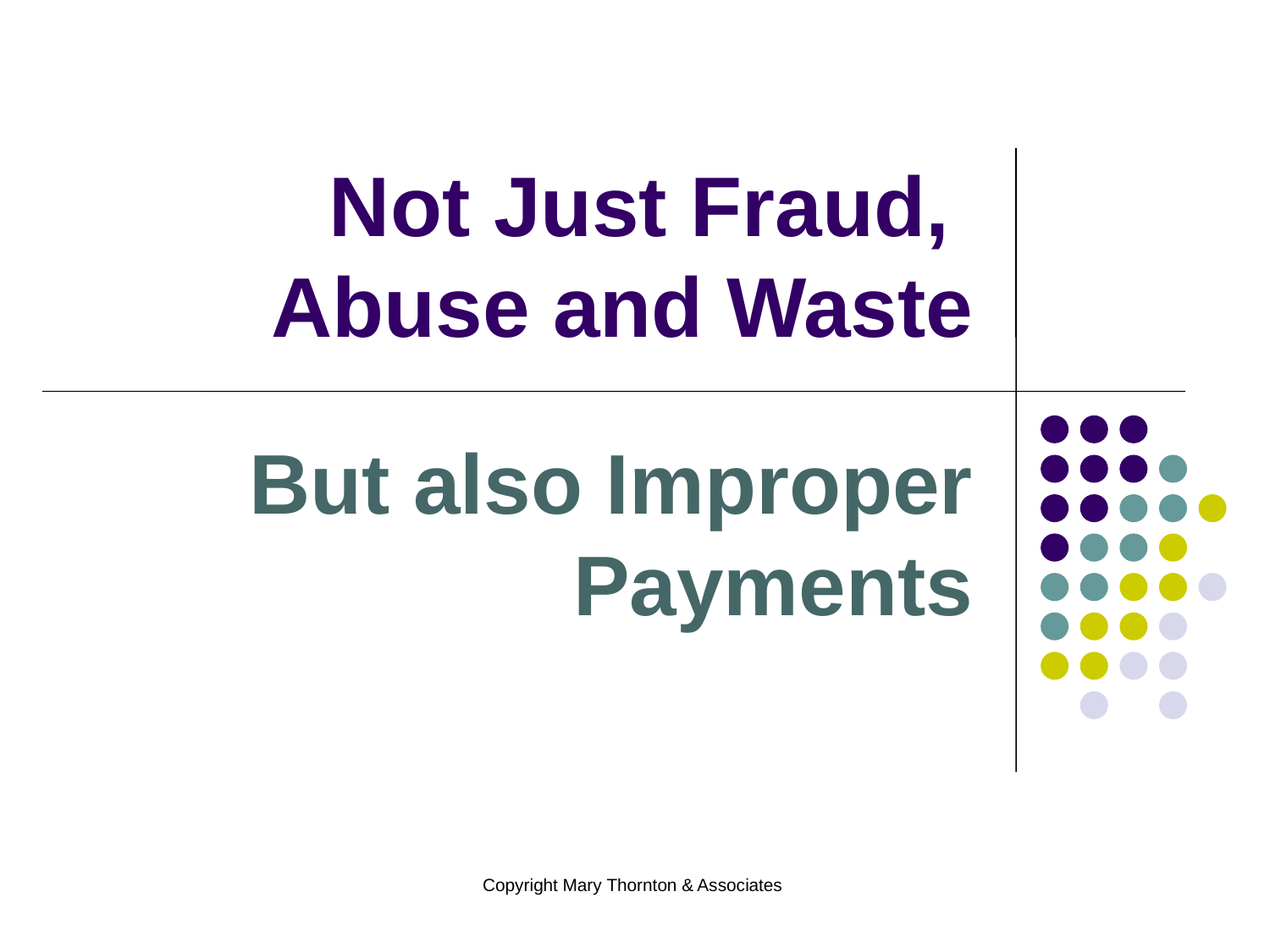

# Not Just Fraud, Abuse and Waste
But also Improper Payments
Copyright Mary Thornton & Associates